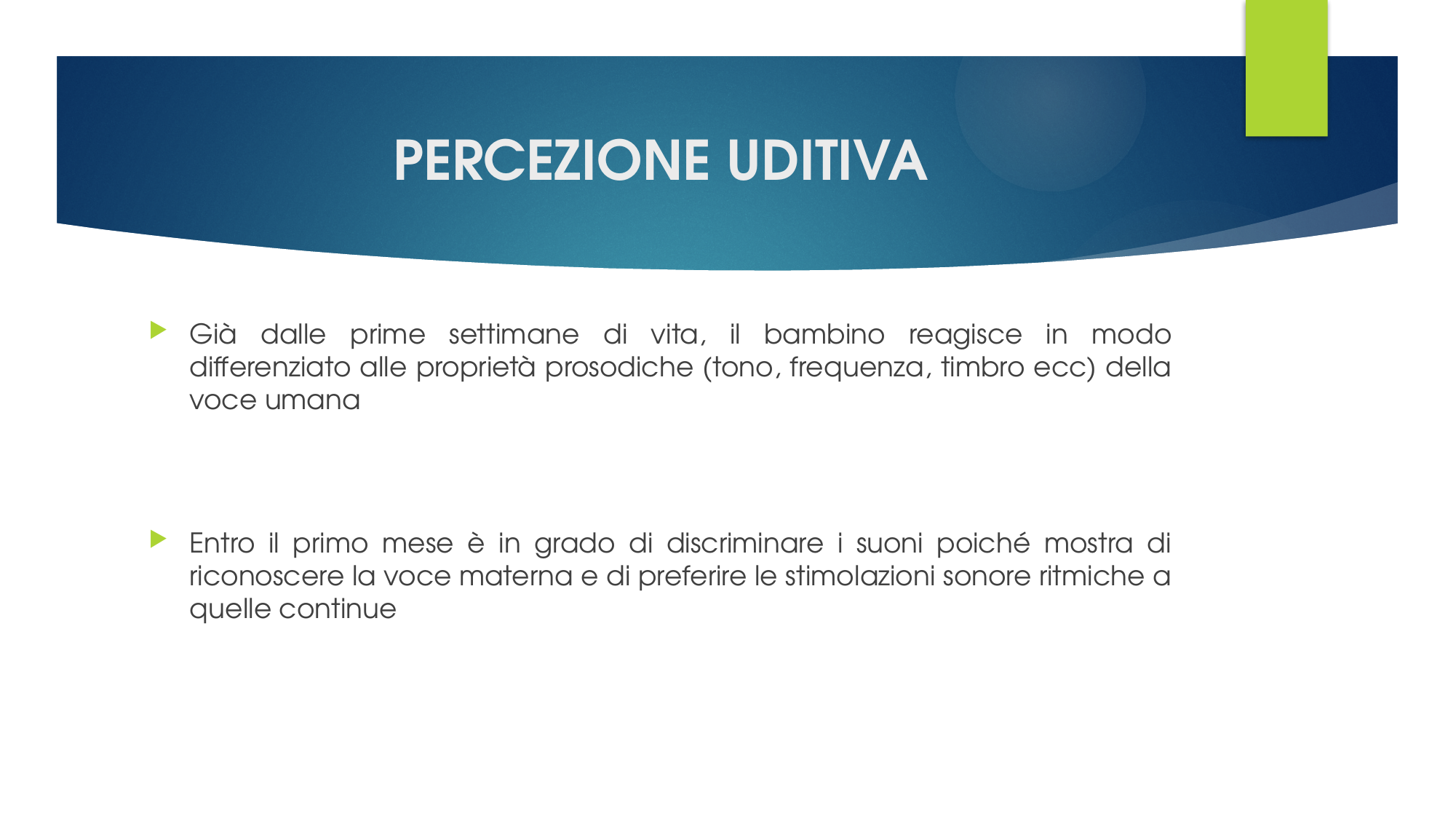

# PERCEZIONE UDITIVA
Già dalle prime settimane di vita, il bambino reagisce in modo differenziato alle proprietà prosodiche (tono, frequenza, timbro ecc) della voce umana

Entro il primo mese è in grado di discriminare i suoni poiché mostra di riconoscere la voce materna e di preferire le stimolazioni sonore ritmiche a quelle continue